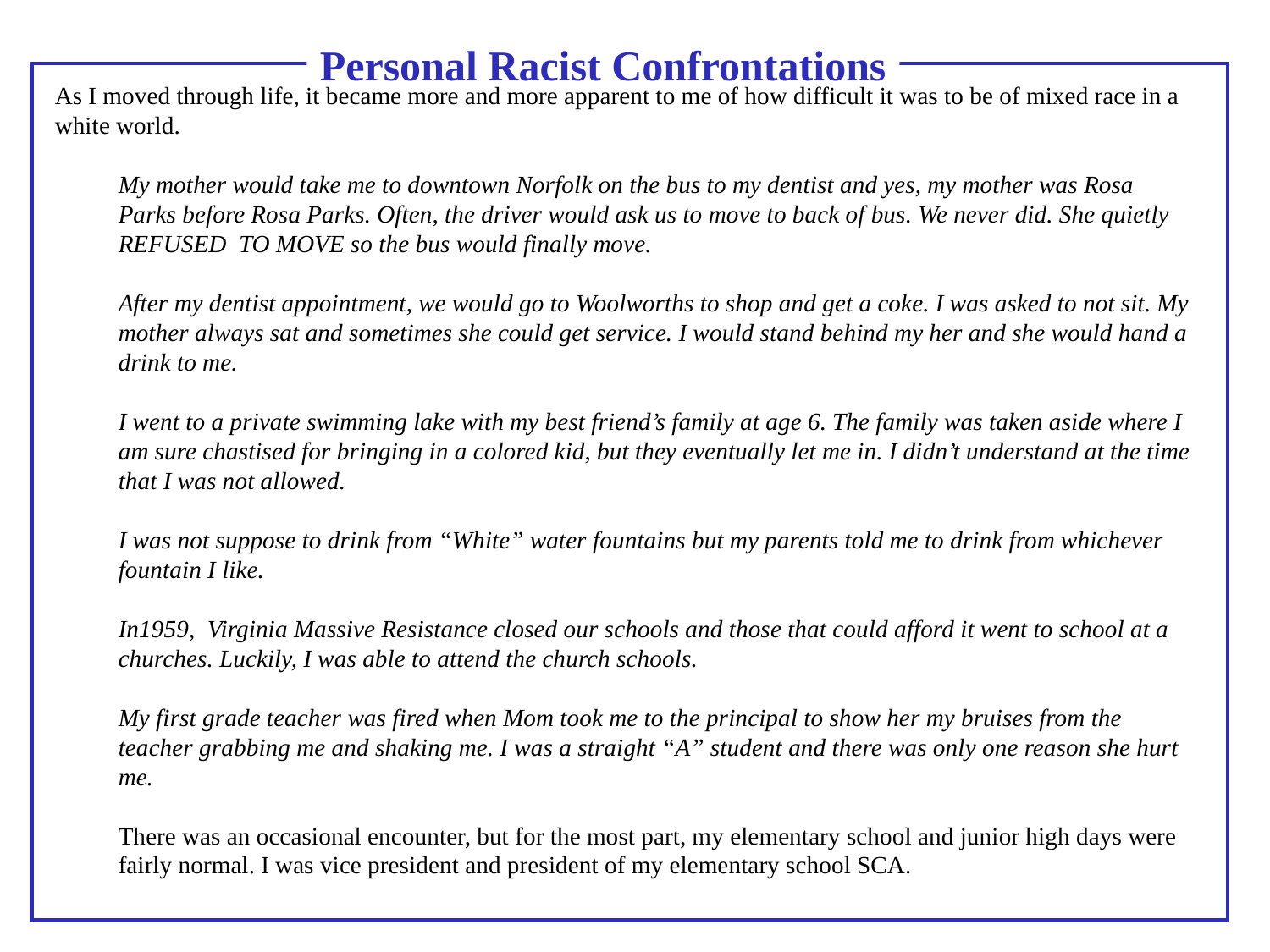

# Personal Racist Confrontations

As I moved through life, it became more and more apparent to me of how difficult it was to be of mixed race in a white world.

My mother would take me to downtown Norfolk on the bus to my dentist and yes, my mother was Rosa Parks before Rosa Parks. Often, the driver would ask us to move to back of bus. We never did. She quietly REFUSED  TO MOVE so the bus would finally move.

After my dentist appointment, we would go to Woolworths to shop and get a coke. I was asked to not sit. My mother always sat and sometimes she could get service. I would stand behind my her and she would hand a drink to me.

I went to a private swimming lake with my best friend’s family at age 6. The family was taken aside where I am sure chastised for bringing in a colored kid, but they eventually let me in. I didn’t understand at the time that I was not allowed.

I was not suppose to drink from “White” water fountains but my parents told me to drink from whichever fountain I like.

In1959,  Virginia Massive Resistance closed our schools and those that could afford it went to school at a churches. Luckily, I was able to attend the church schools.

My first grade teacher was fired when Mom took me to the principal to show her my bruises from the teacher grabbing me and shaking me. I was a straight “A” student and there was only one reason she hurt me.

There was an occasional encounter, but for the most part, my elementary school and junior high days were fairly normal. I was vice president and president of my elementary school SCA.